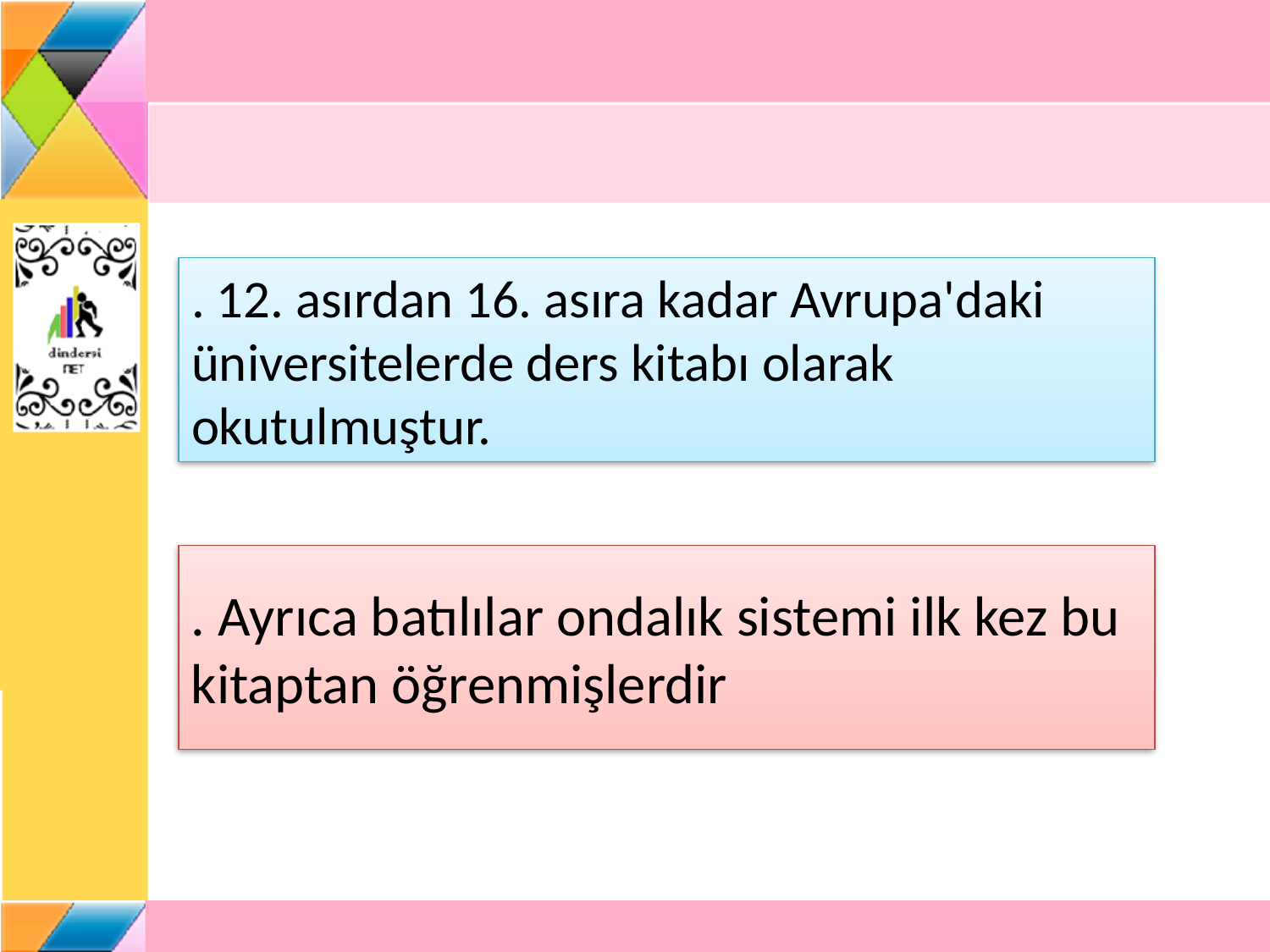

# . 12. asırdan 16. asıra kadar Avrupa'daki üniversitelerde ders kitabı olarak okutulmuştur.
. Ayrıca batılılar ondalık sistemi ilk kez bu kitaptan öğrenmişlerdir